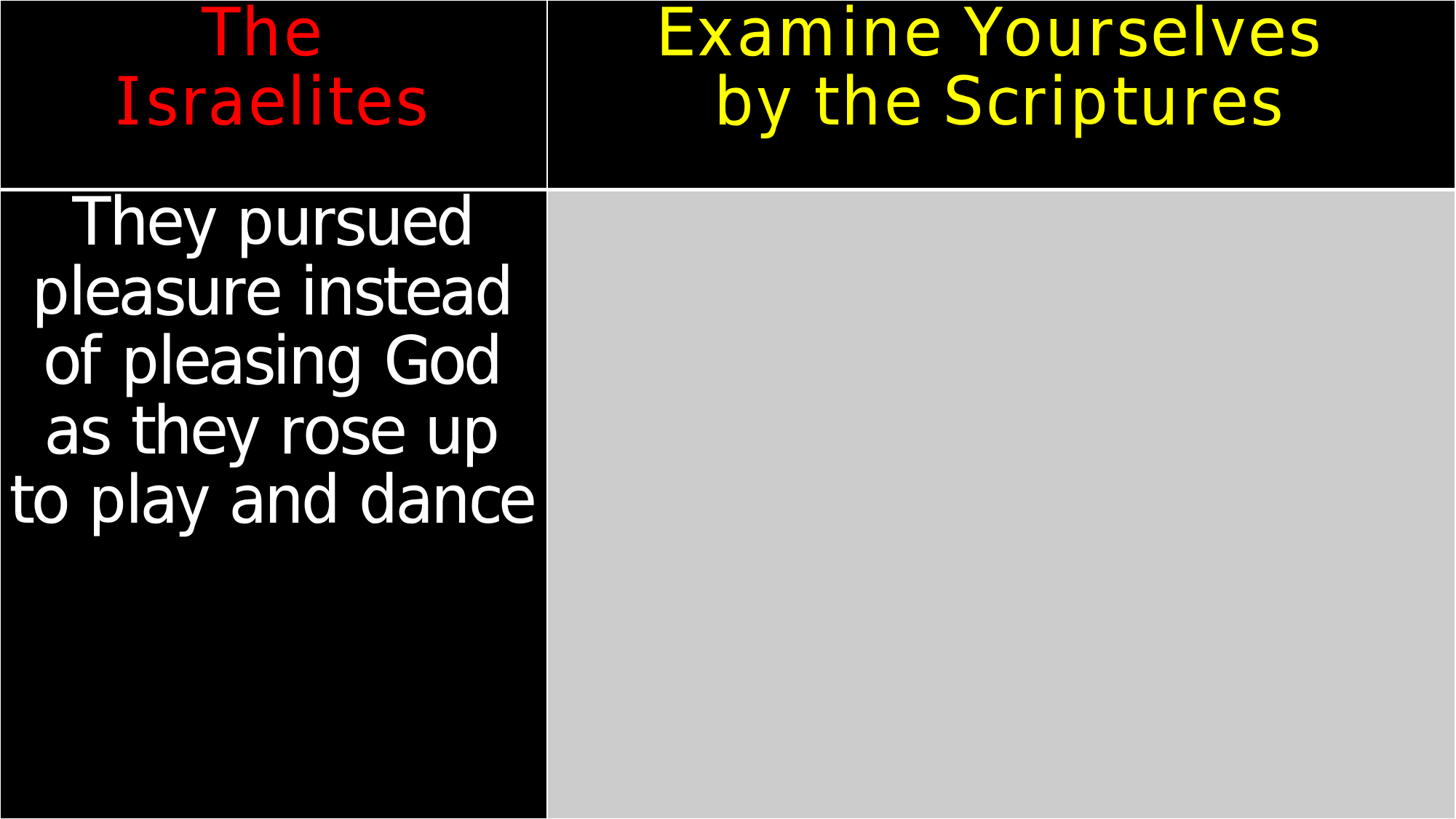

| The Israelites | Examine Yourselves by the Scriptures |
| --- | --- |
| They pursued pleasure instead of pleasing God as they rose up to play and dance |  |